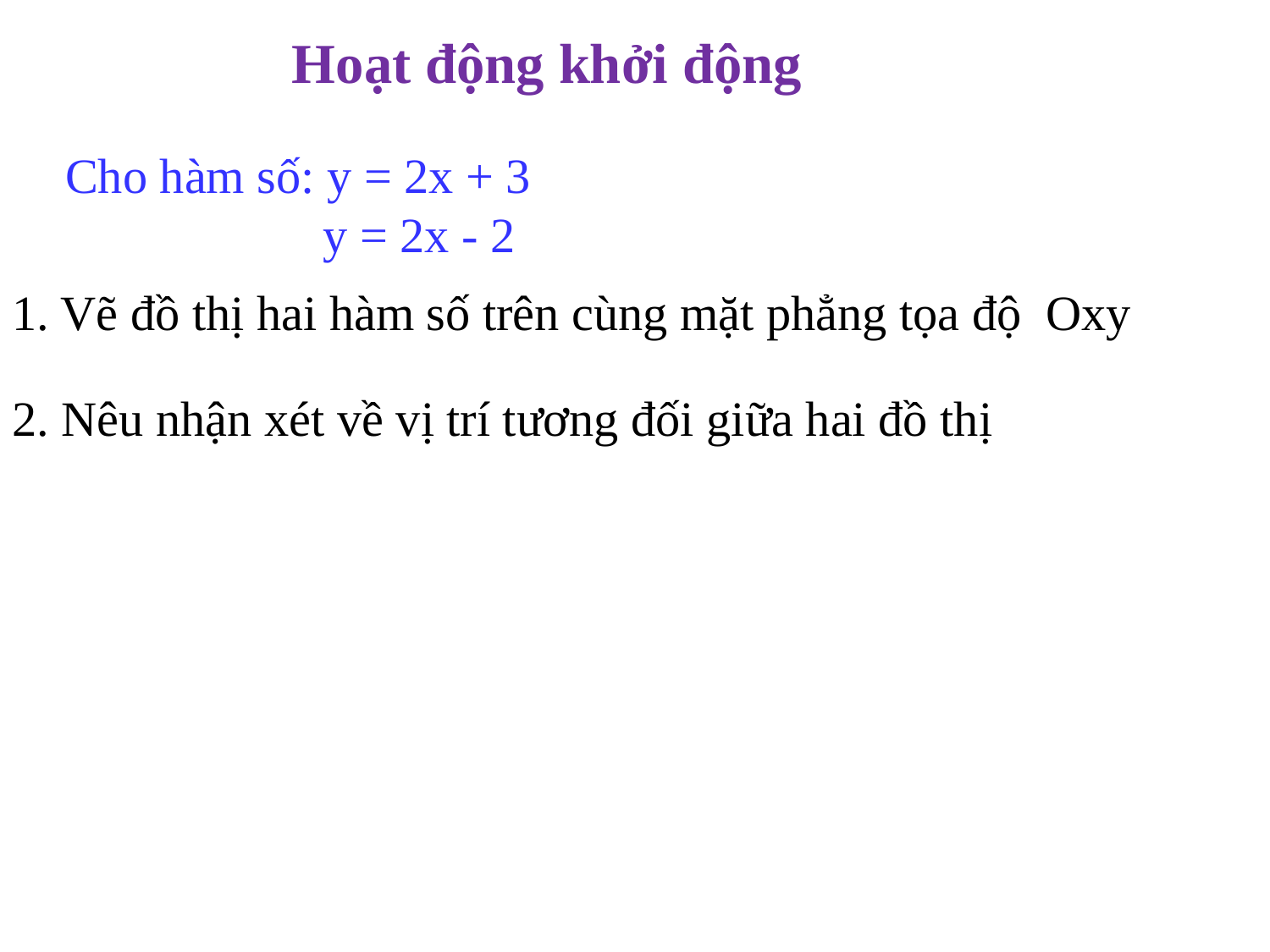

Hoạt động khởi động
Cho hàm số: y = 2x + 3
                     y = 2x - 2
1. Vẽ đồ thị hai hàm số trên cùng mặt phẳng tọa độ  Oxy
2. Nêu nhận xét về vị trí tương đối giữa hai đồ thị